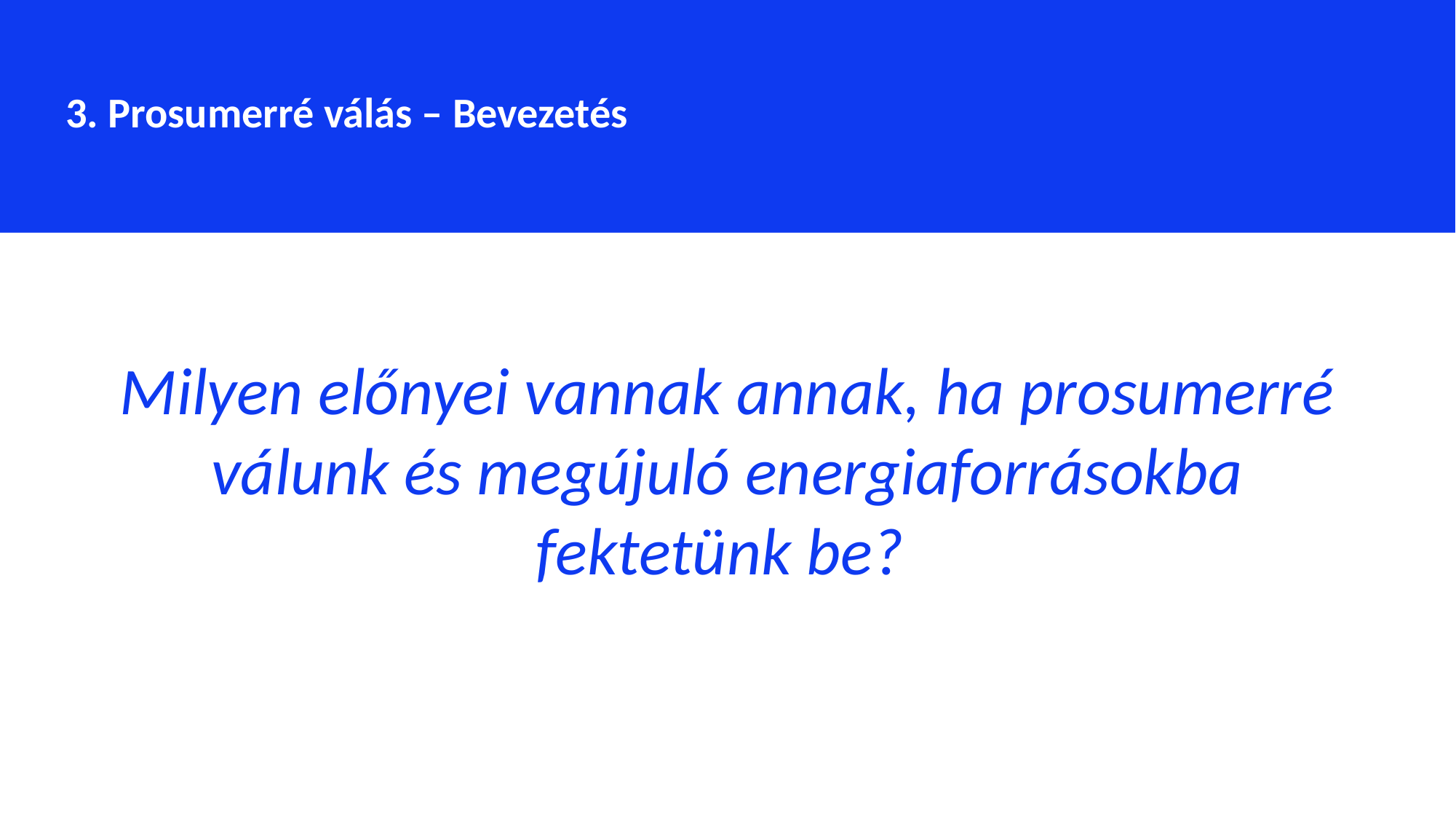

3. Prosumerré válás – Bevezetés

Milyen előnyei vannak annak, ha prosumerré válunk és megújuló energiaforrásokba fektetünk be?